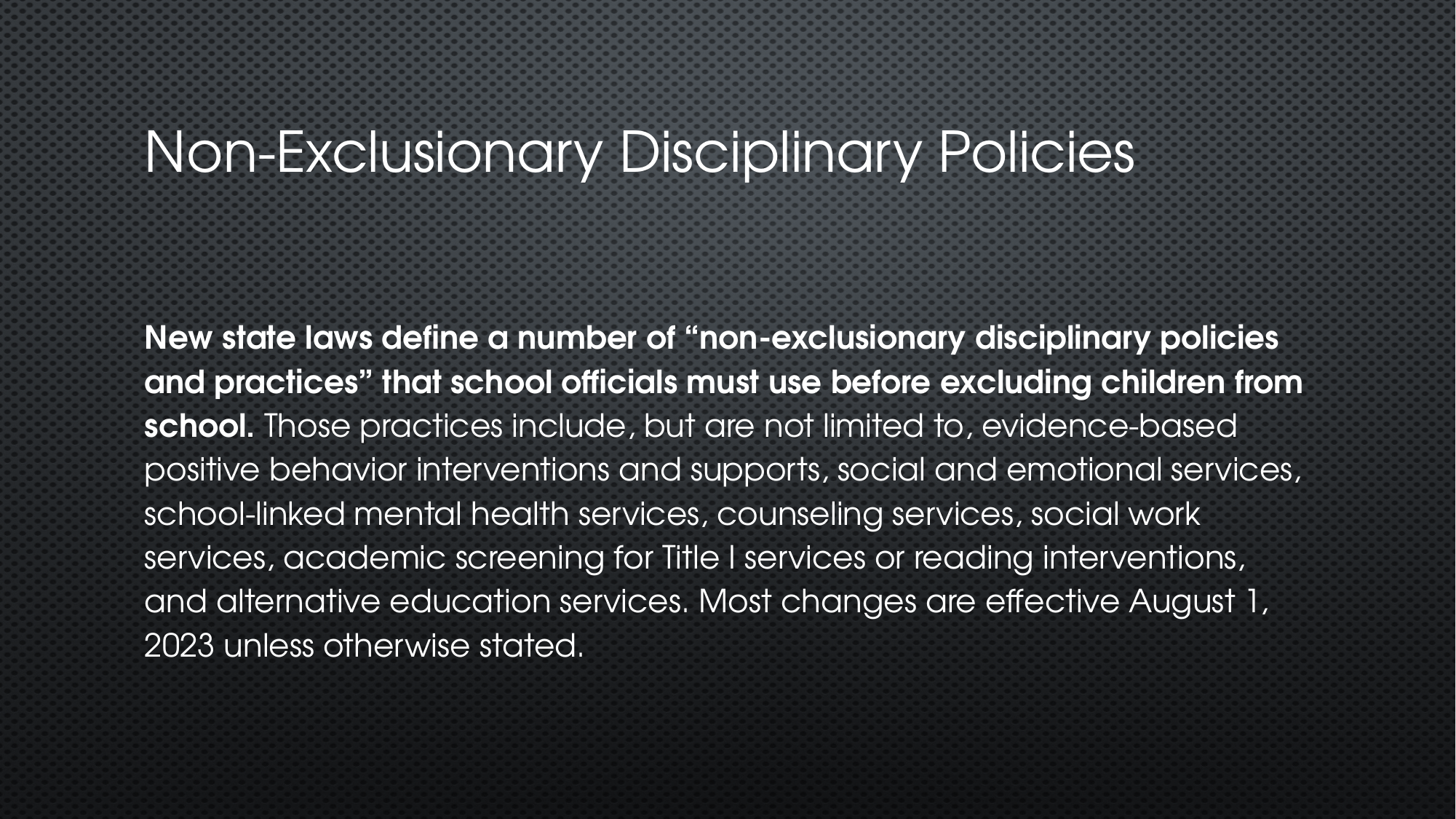

# Non-Exclusionary Disciplinary Policies
New state laws define a number of “non-exclusionary disciplinary policies and practices” that school officials must use before excluding children from school. Those practices include, but are not limited to, evidence-based positive behavior interventions and supports, social and emotional services, school-linked mental health services, counseling services, social work services, academic screening for Title I services or reading interventions, and alternative education services. Most changes are effective August 1, 2023 unless otherwise stated.